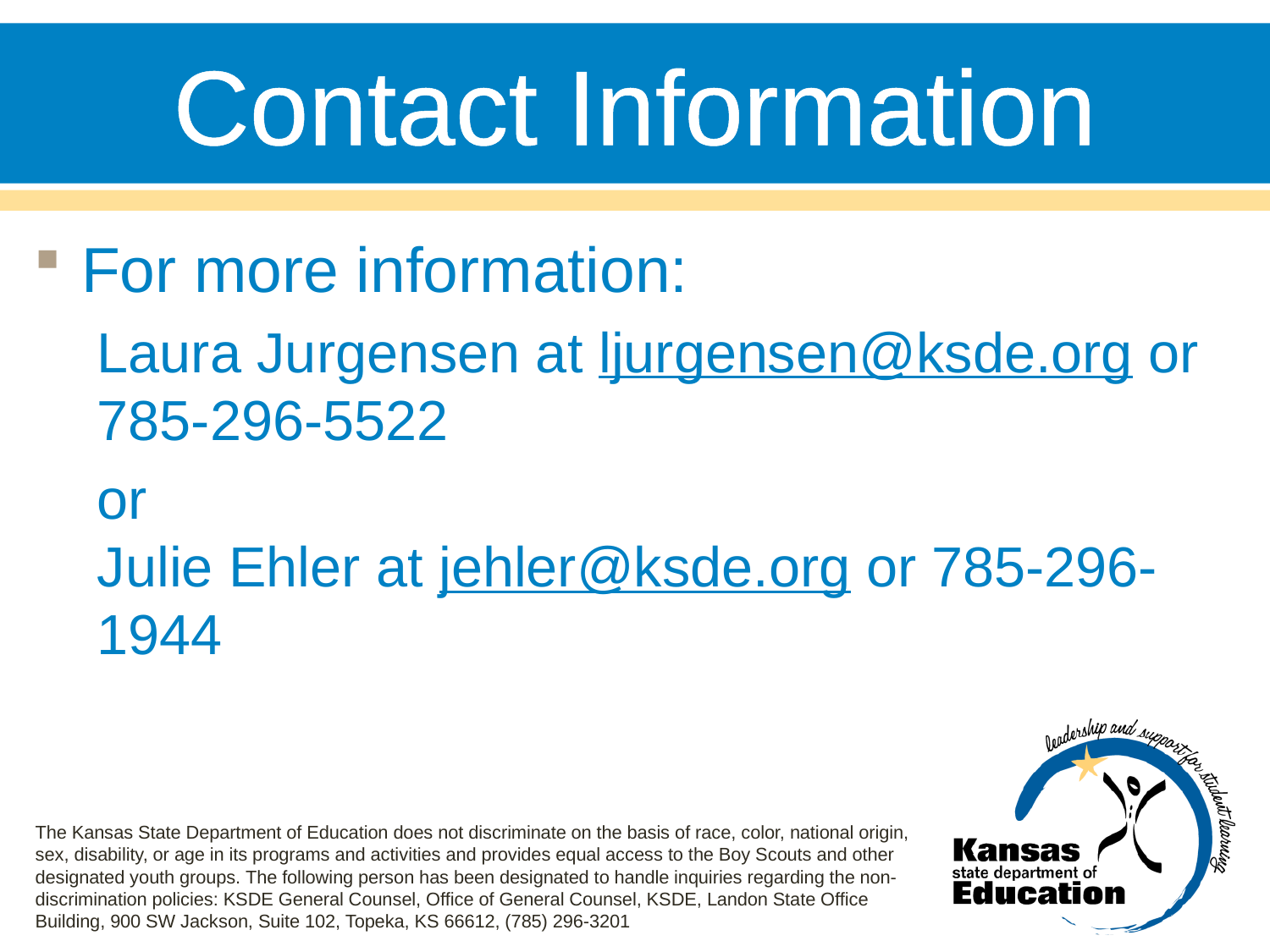

# Contact Information
For more information:
Laura Jurgensen at ljurgensen@ksde.org or 785-296-5522
or
Julie Ehler at jehler@ksde.org or 785-296-1944

The Kansas State Department of Education does not discriminate on the basis of race, color, national origin, sex, disability, or age in its programs and activities and provides equal access to the Boy Scouts and other designated youth groups. The following person has been designated to handle inquiries regarding the non-discrimination policies: KSDE General Counsel, Office of General Counsel, KSDE, Landon State Office Building, 900 SW Jackson, Suite 102, Topeka, KS 66612, (785) 296-3201